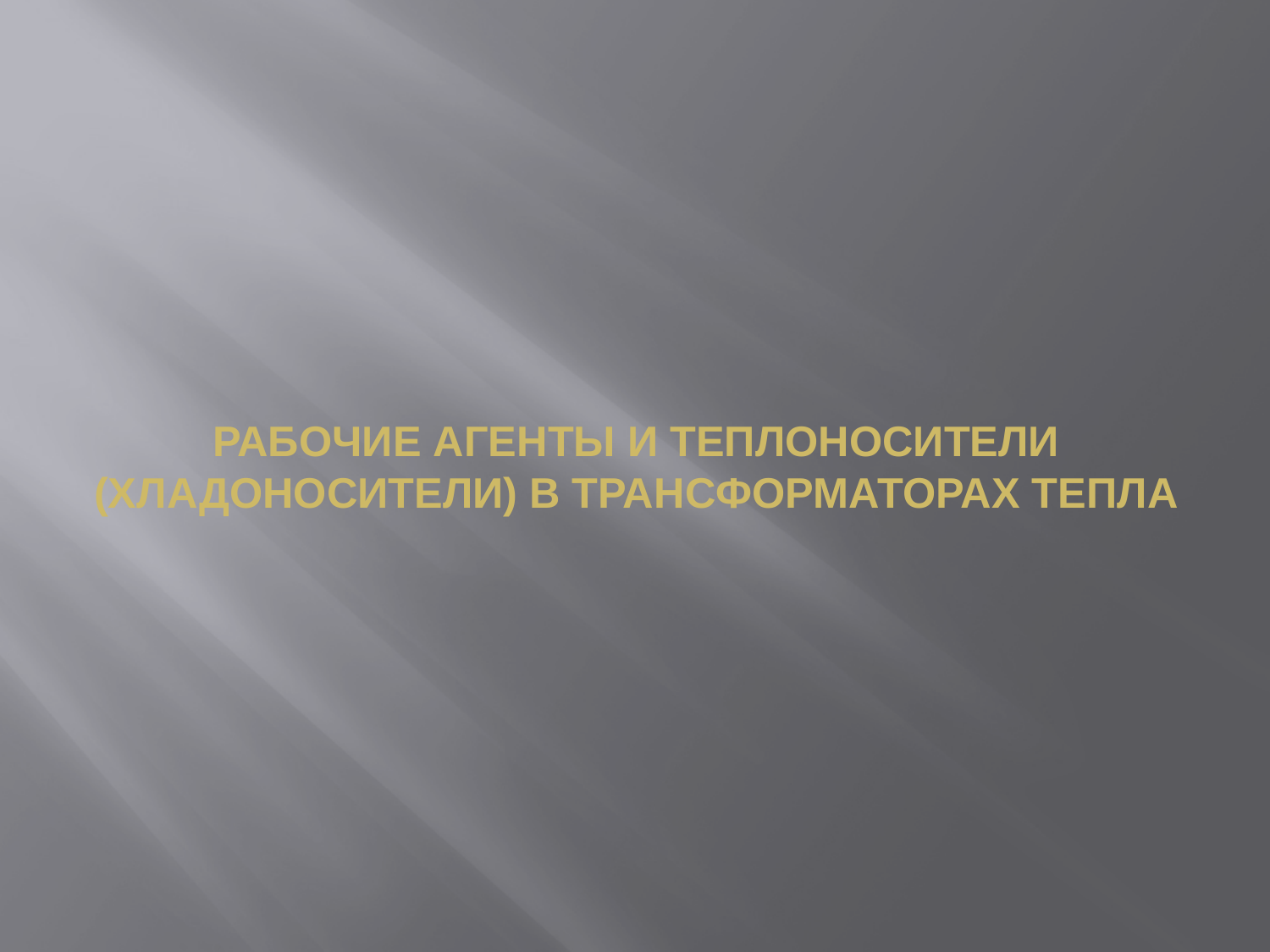

# Рабочие агенты и теплоносители (хладоносители) в трансформаторах тепла